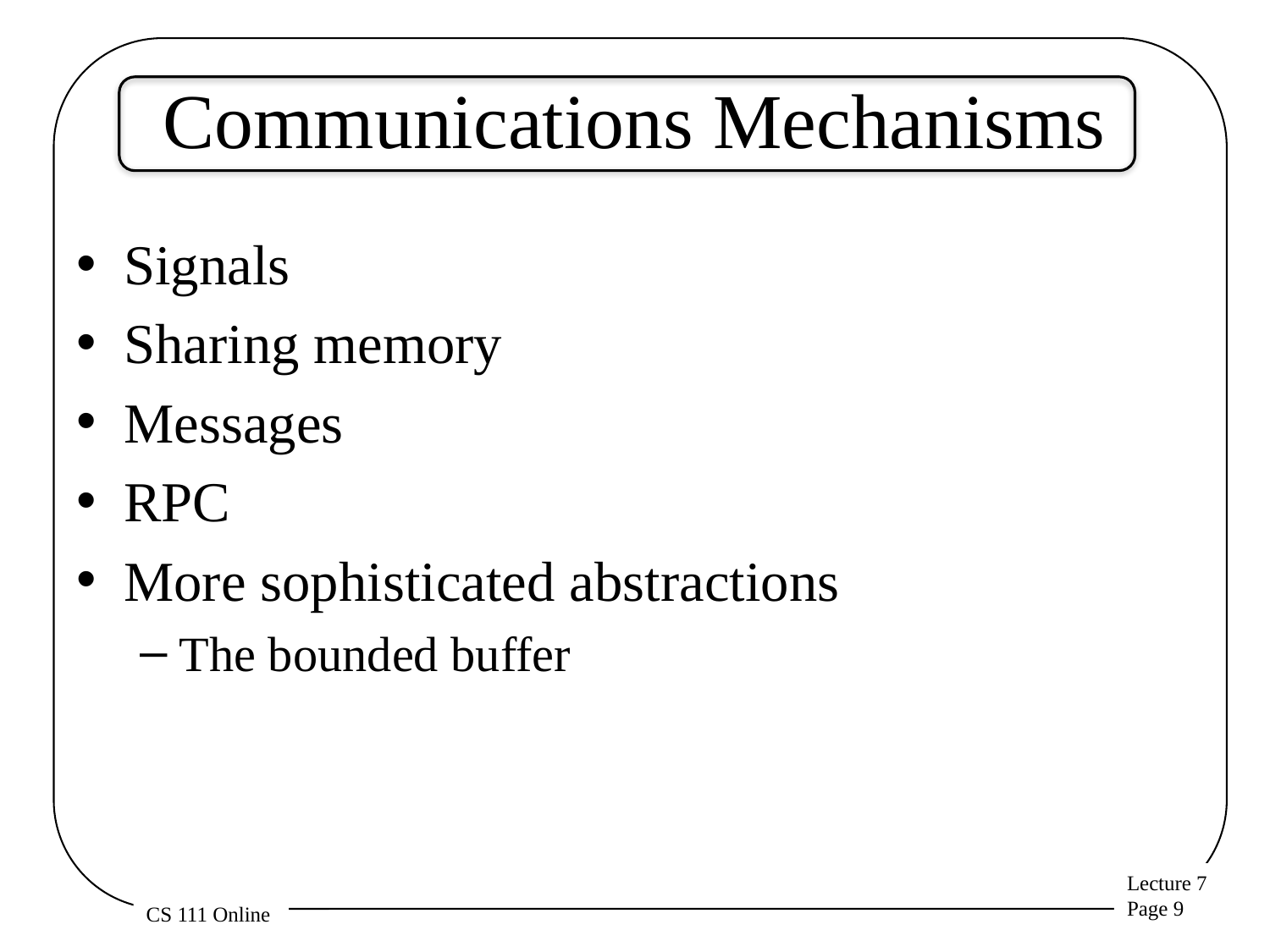

# Communications Mechanisms

Signals
Sharing memory
Messages
RPC
More sophisticated abstractions
The bounded buffer